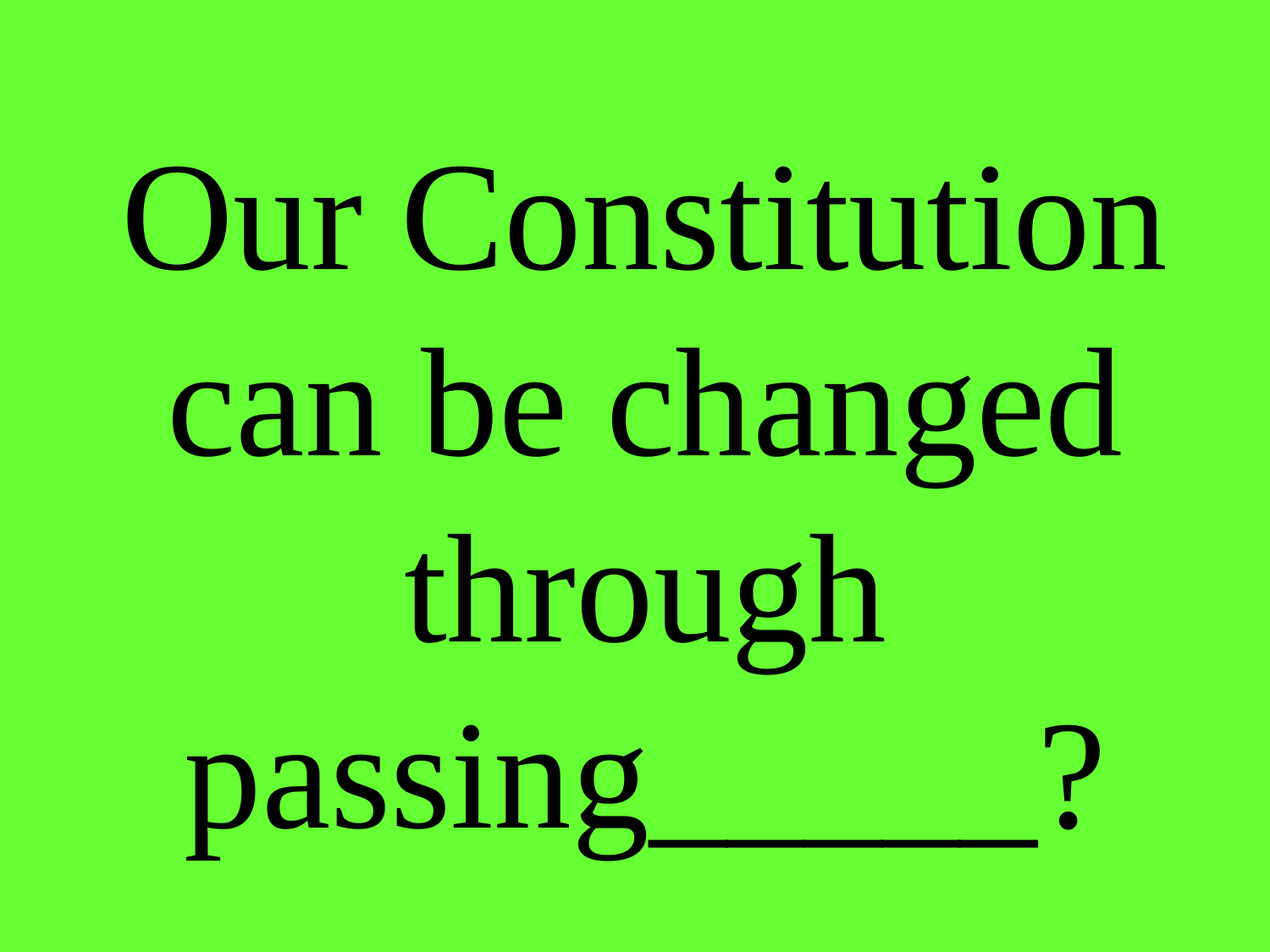

# Our Constitution can be changed through passing_____?